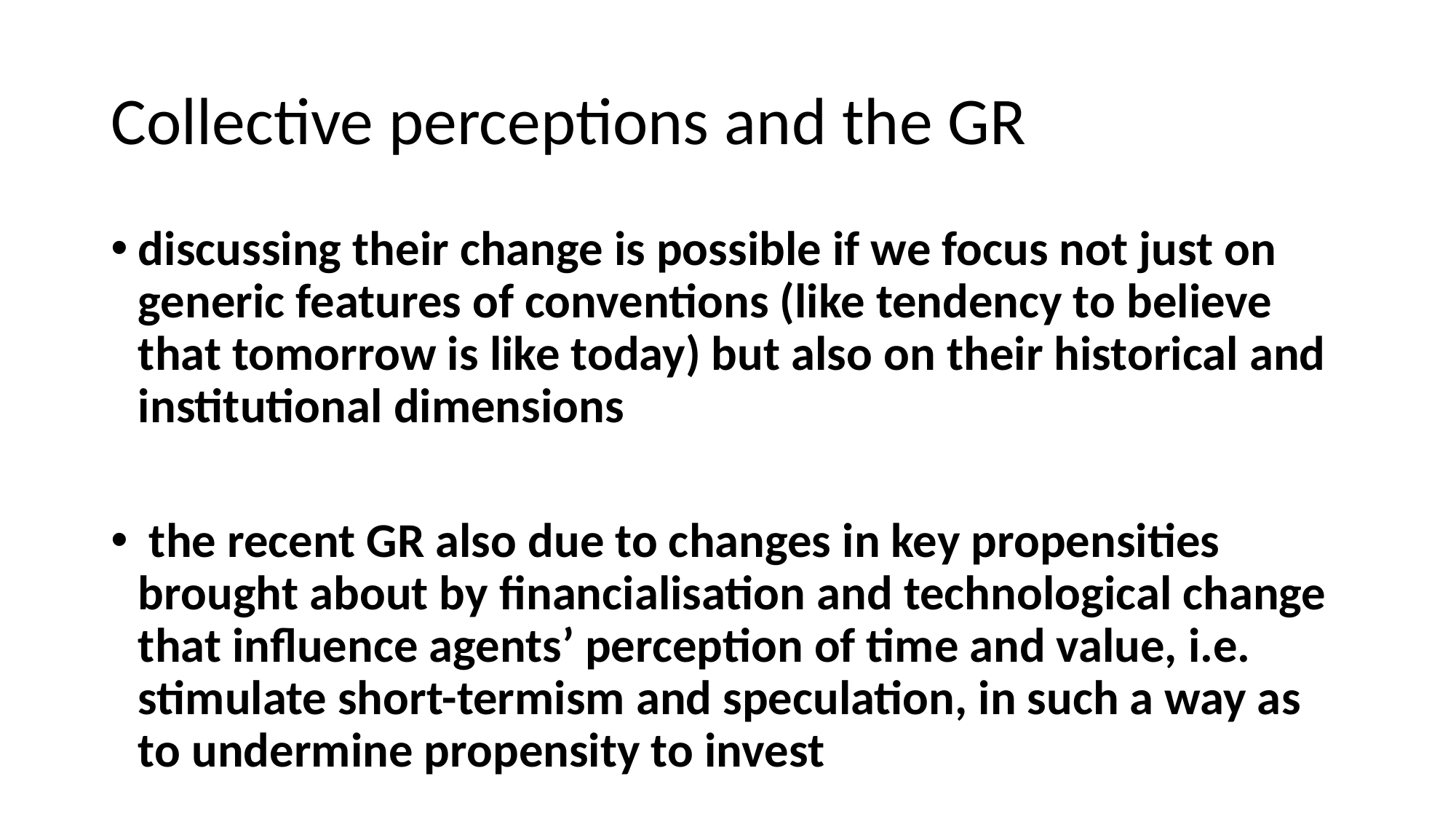

# Collective perceptions and the GR
discussing their change is possible if we focus not just on generic features of conventions (like tendency to believe that tomorrow is like today) but also on their historical and institutional dimensions

 the recent GR also due to changes in key propensities brought about by financialisation and technological change that influence agents’ perception of time and value, i.e. stimulate short-termism and speculation, in such a way as to undermine propensity to invest